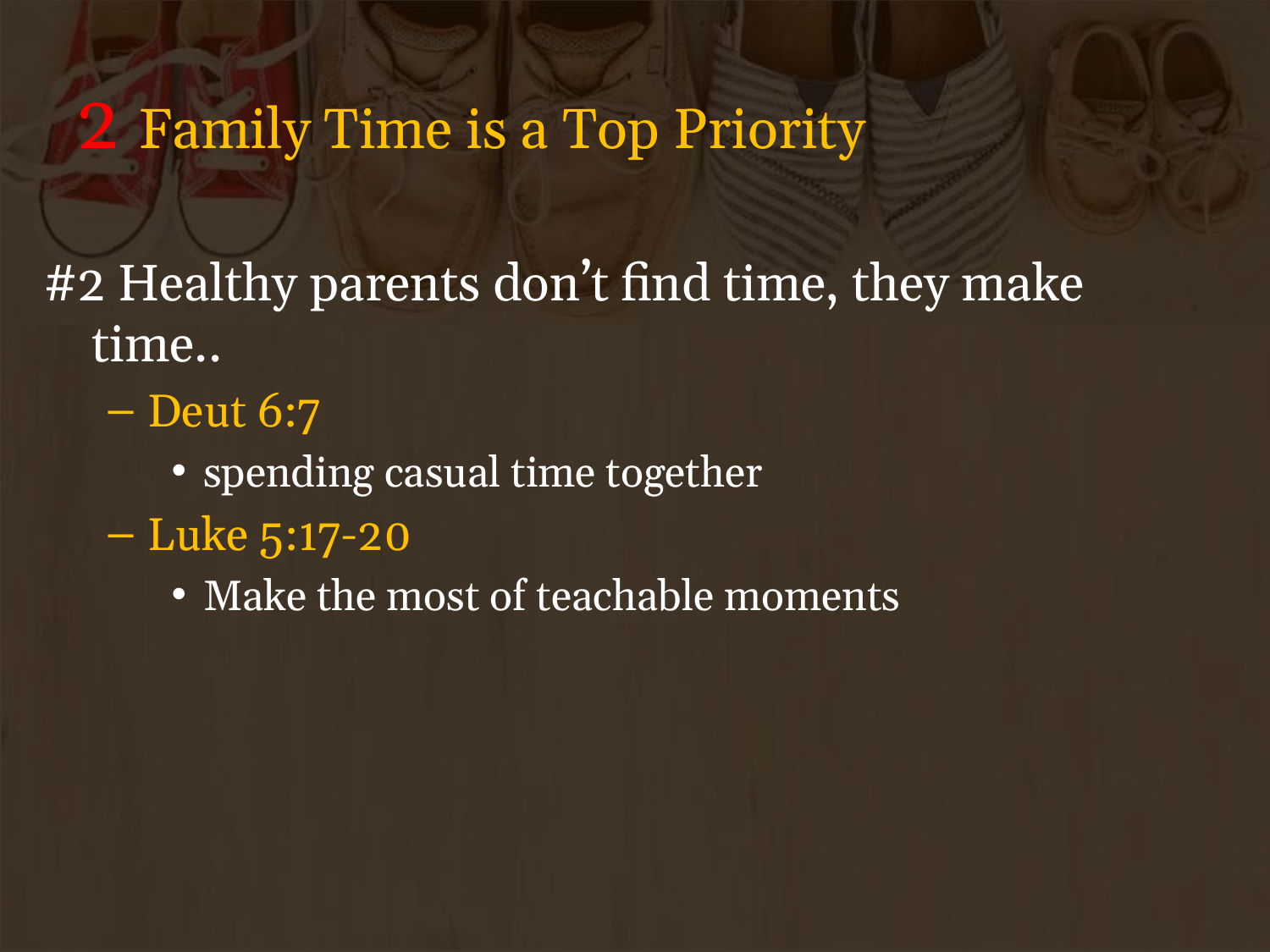

# 2 Family Time is a Top Priority
#2 Healthy parents don’t find time, they make time..
Deut 6:7
spending casual time together
Luke 5:17-20
Make the most of teachable moments